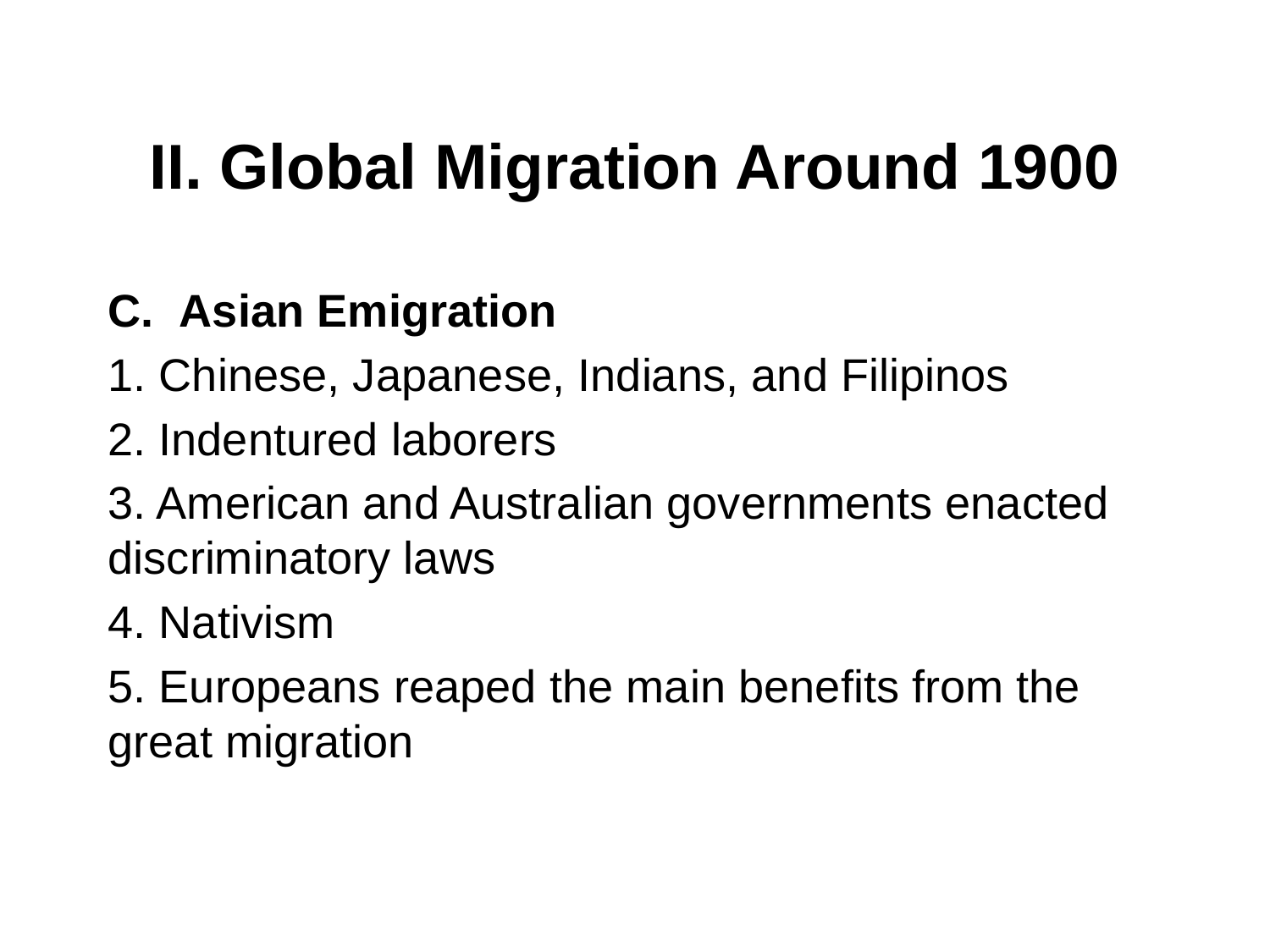

# II. Global Migration Around 1900
Asian Emigration
1. Chinese, Japanese, Indians, and Filipinos
2. Indentured laborers
3. American and Australian governments enacted discriminatory laws
4. Nativism
5. Europeans reaped the main benefits from the great migration